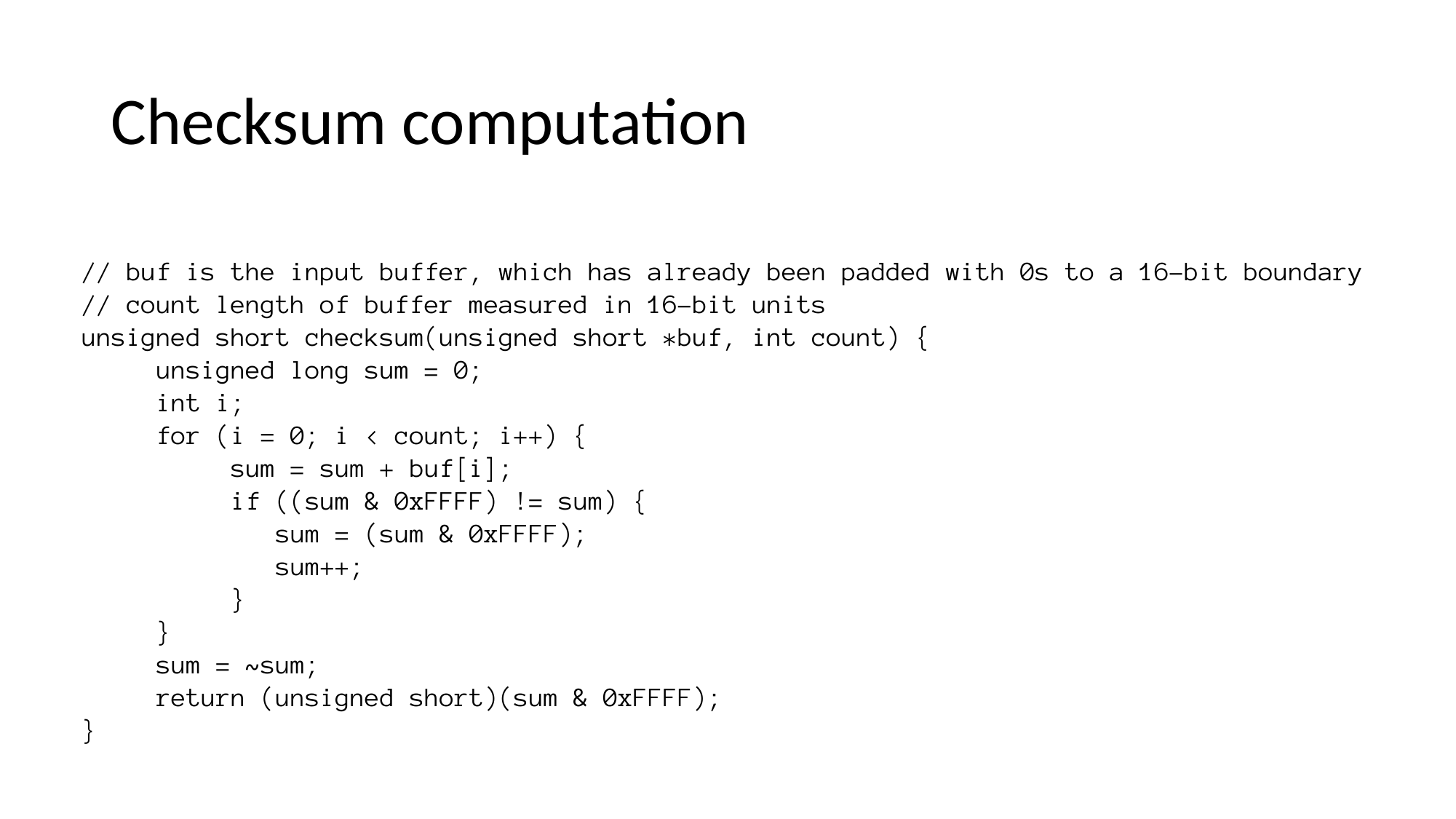

# Checksum computation
// buf is the input buffer, which has already been padded with 0s to a 16-bit boundary
// count length of buffer measured in 16-bit units
unsigned short checksum(unsigned short *buf, int count) {
     unsigned long sum = 0;
     int i;
     for (i = 0; i < count; i++) {
          sum = sum + buf[i];
          if ((sum & 0xFFFF) != sum) {
             sum = (sum & 0xFFFF);
             sum++;
          }
     }
     sum = ~sum;
     return (unsigned short)(sum & 0xFFFF);
}